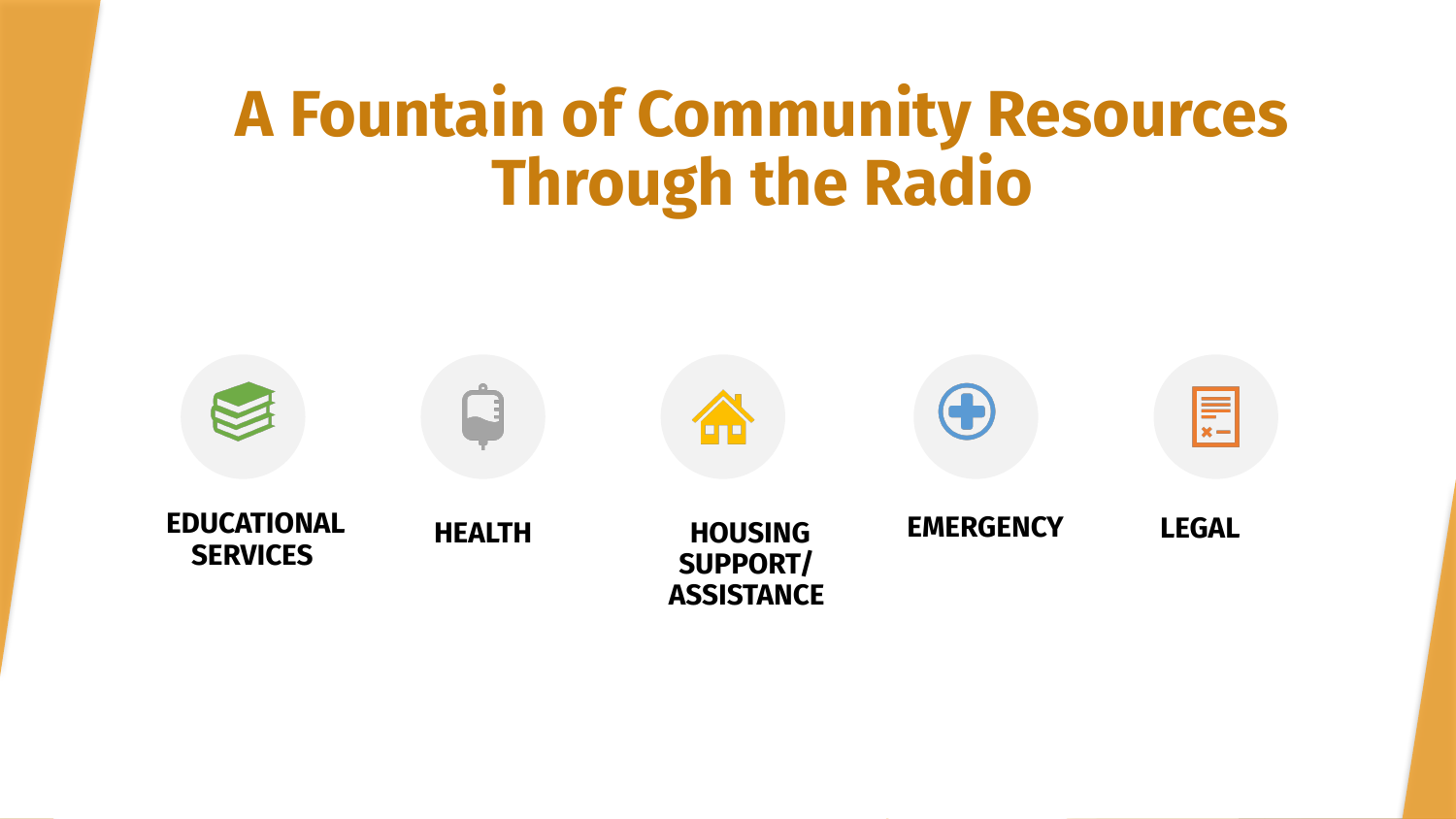

# A Fountain of Community Resources Through the Radio

Educational services
Emergency
Legal
Health
Housing support/  Assistance